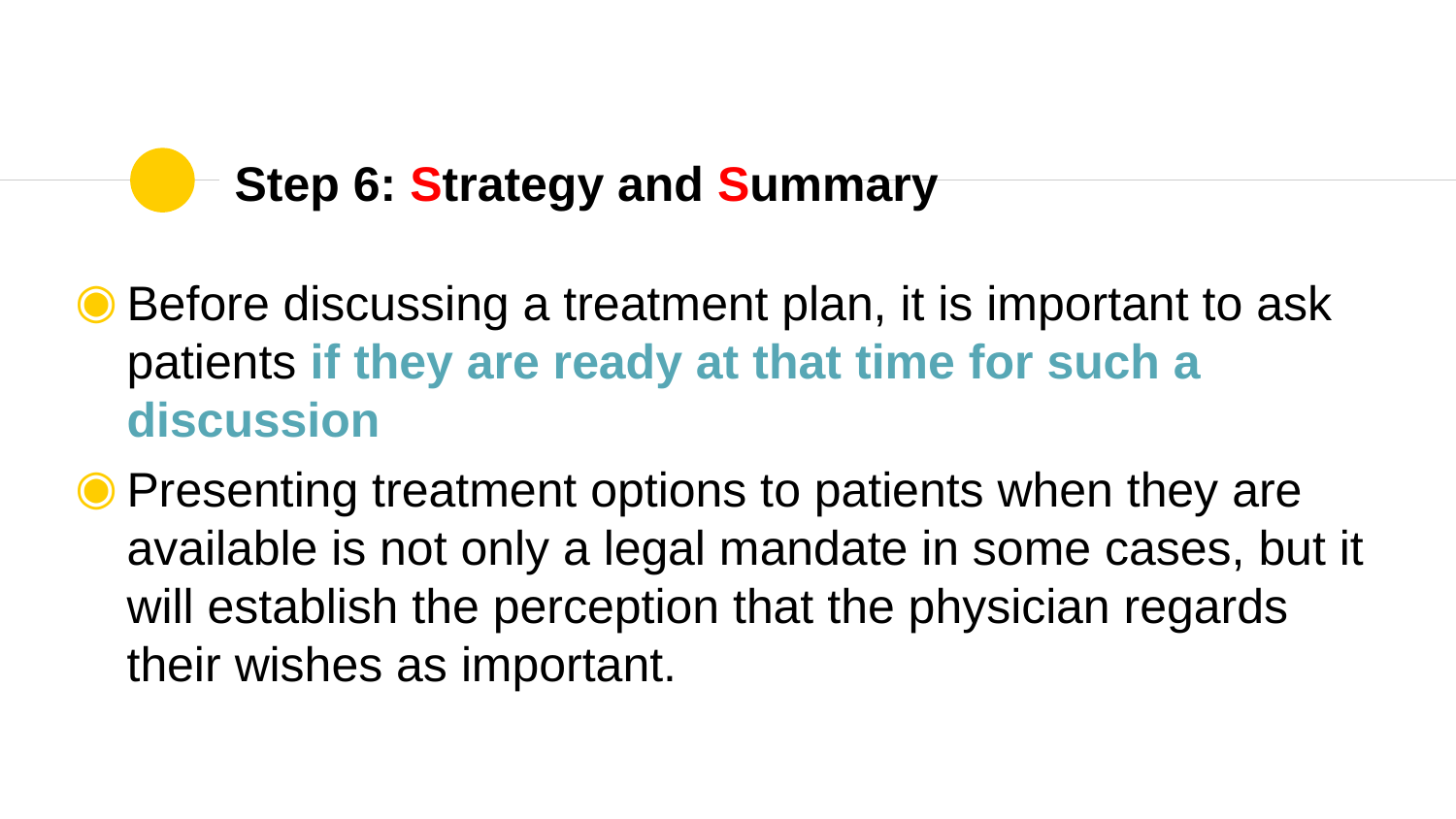

# Step 6: Strategy and Summary
Before discussing a treatment plan, it is important to ask patients if they are ready at that time for such a discussion
Presenting treatment options to patients when they are available is not only a legal mandate in some cases, but it will establish the perception that the physician regards their wishes as important.